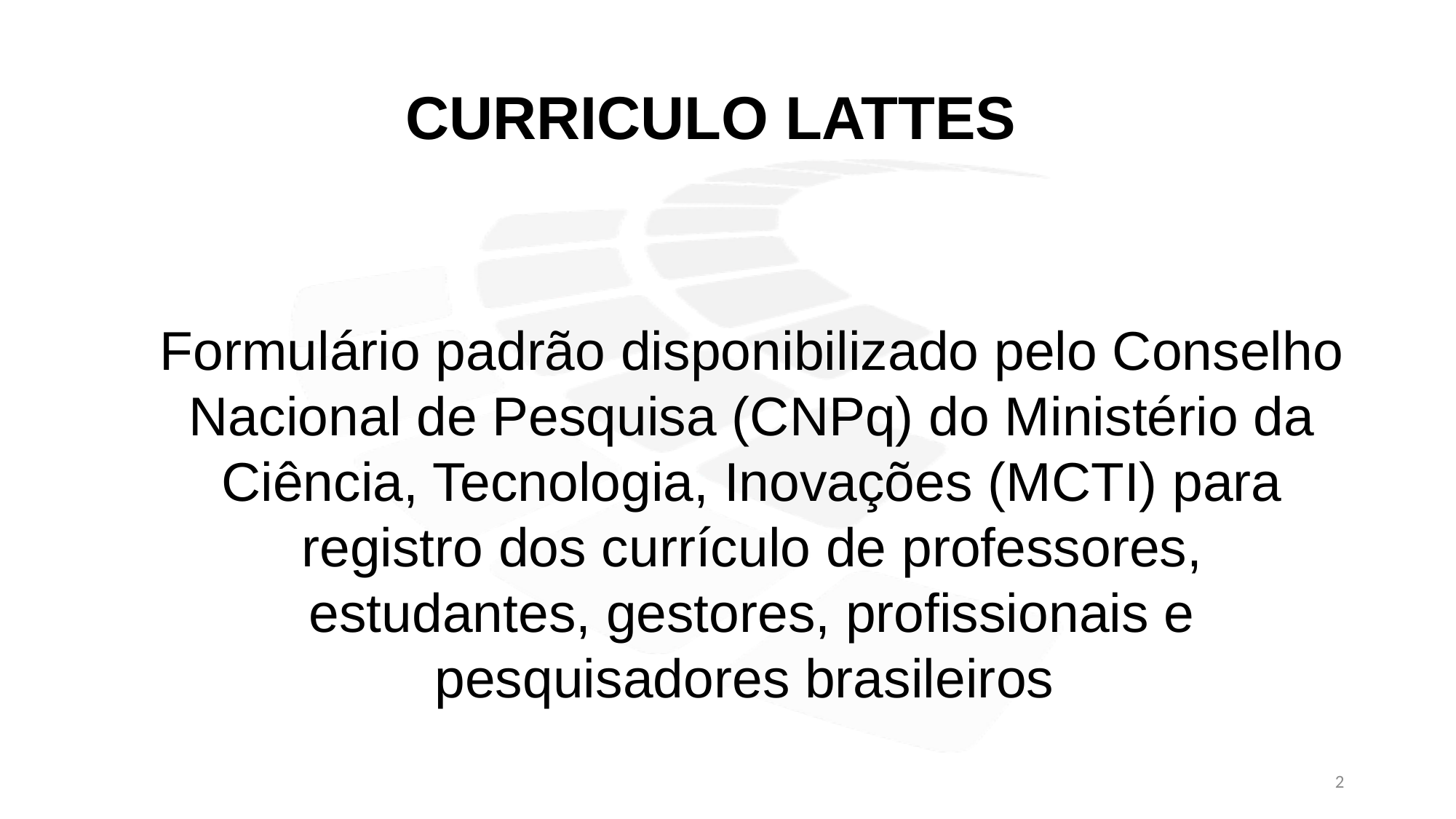

CURRICULO LATTES
Formulário padrão disponibilizado pelo Conselho Nacional de Pesquisa (CNPq) do Ministério da Ciência, Tecnologia, Inovações (MCTI) para registro dos currículo de professores, estudantes, gestores, profissionais e pesquisadores brasileiros
2